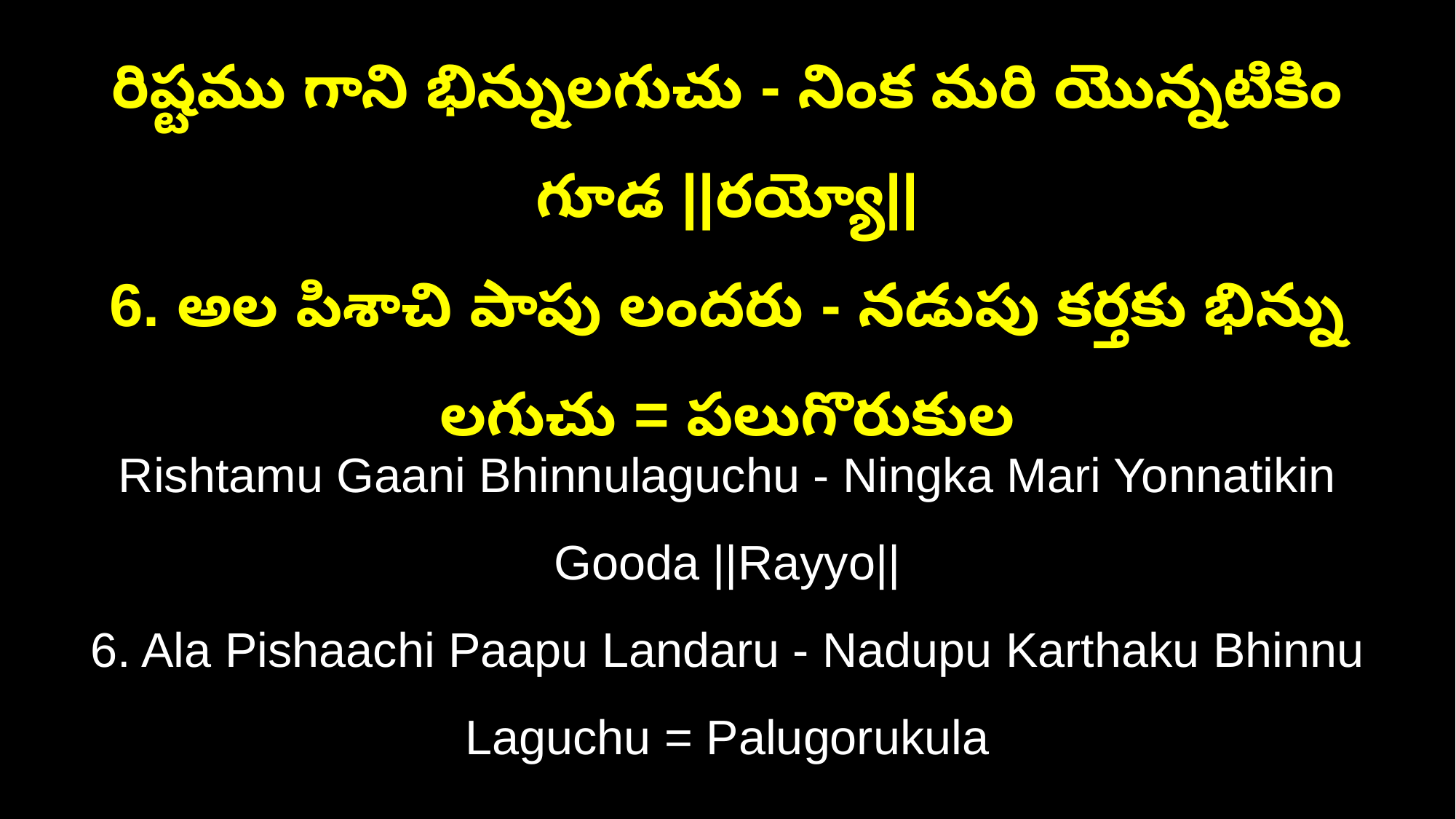

రిష్టము గాని భిన్నులగుచు - నింక మరి యొన్నటికిం గూడ ||రయ్యో||
6. అల పిశాచి పాపు లందరు - నడుపు కర్తకు భిన్ను లగుచు = పలుగొరుకుల
Rishtamu Gaani Bhinnulaguchu - Ningka Mari Yonnatikin Gooda ||Rayyo||
6. Ala Pishaachi Paapu Landaru - Nadupu Karthaku Bhinnu Laguchu = Palugorukula